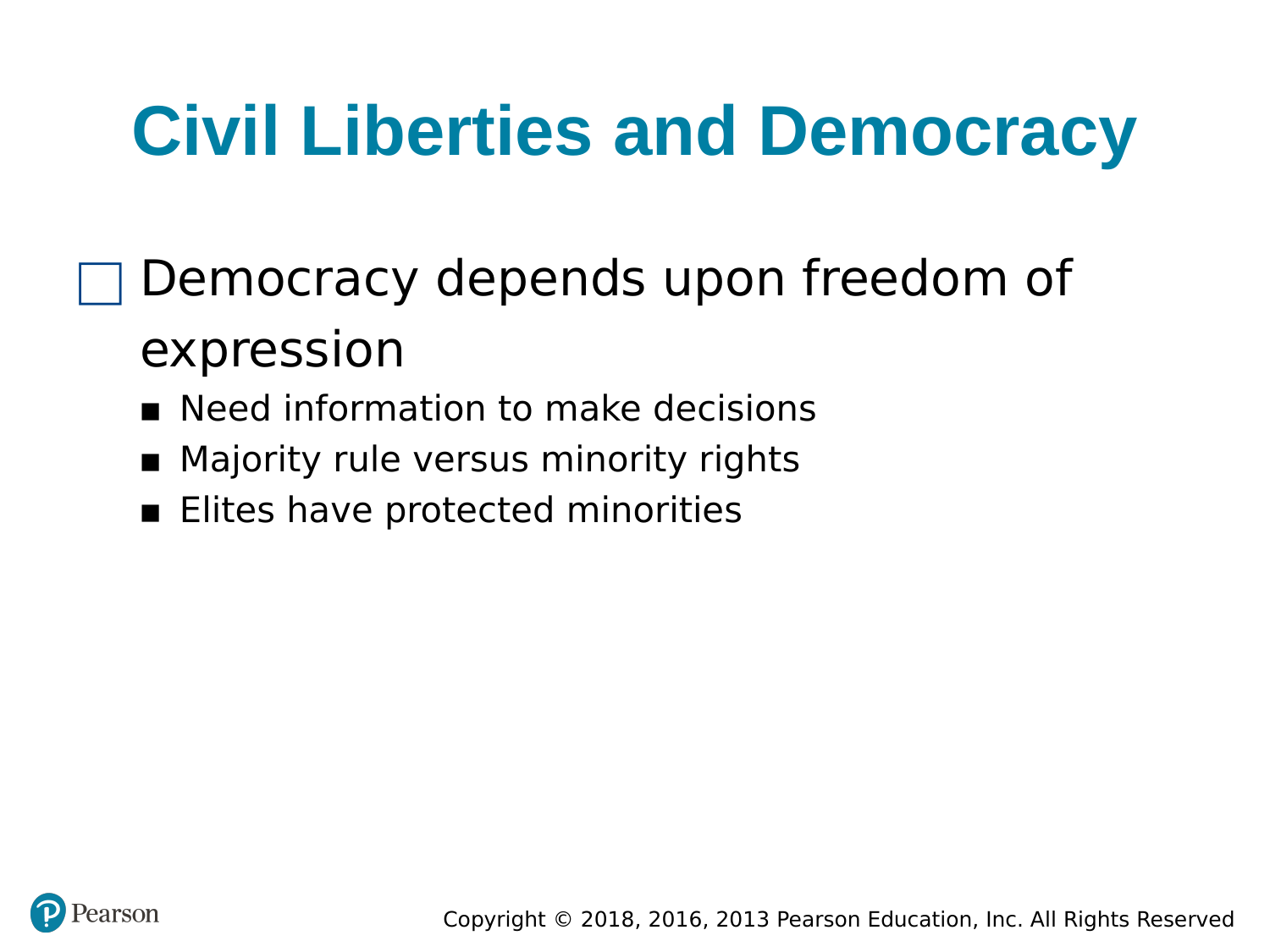

# Civil Liberties and Democracy
Democracy depends upon freedom of expression
Need information to make decisions
Majority rule versus minority rights
Elites have protected minorities